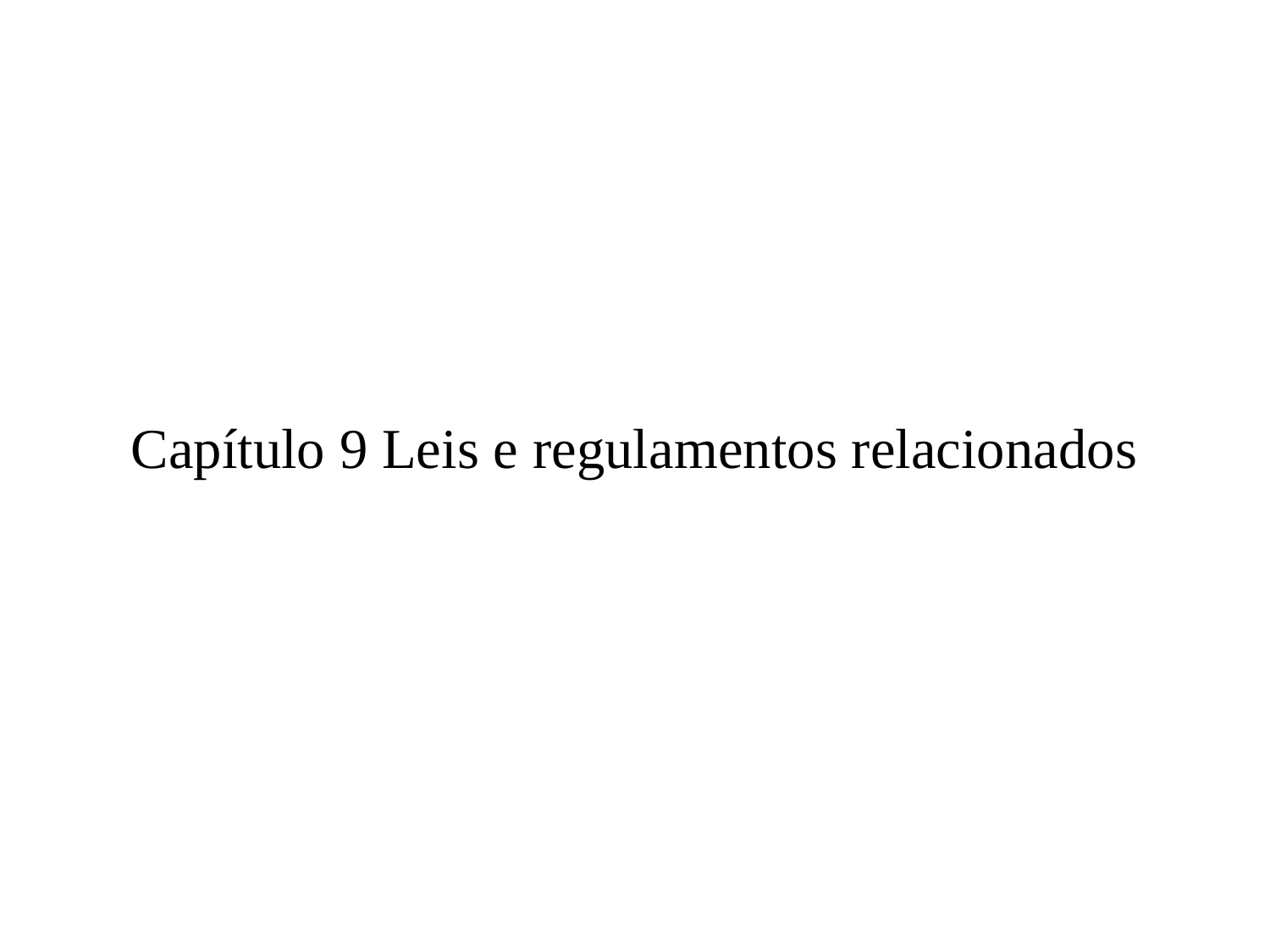

# Capítulo 9 Leis e regulamentos relacionados